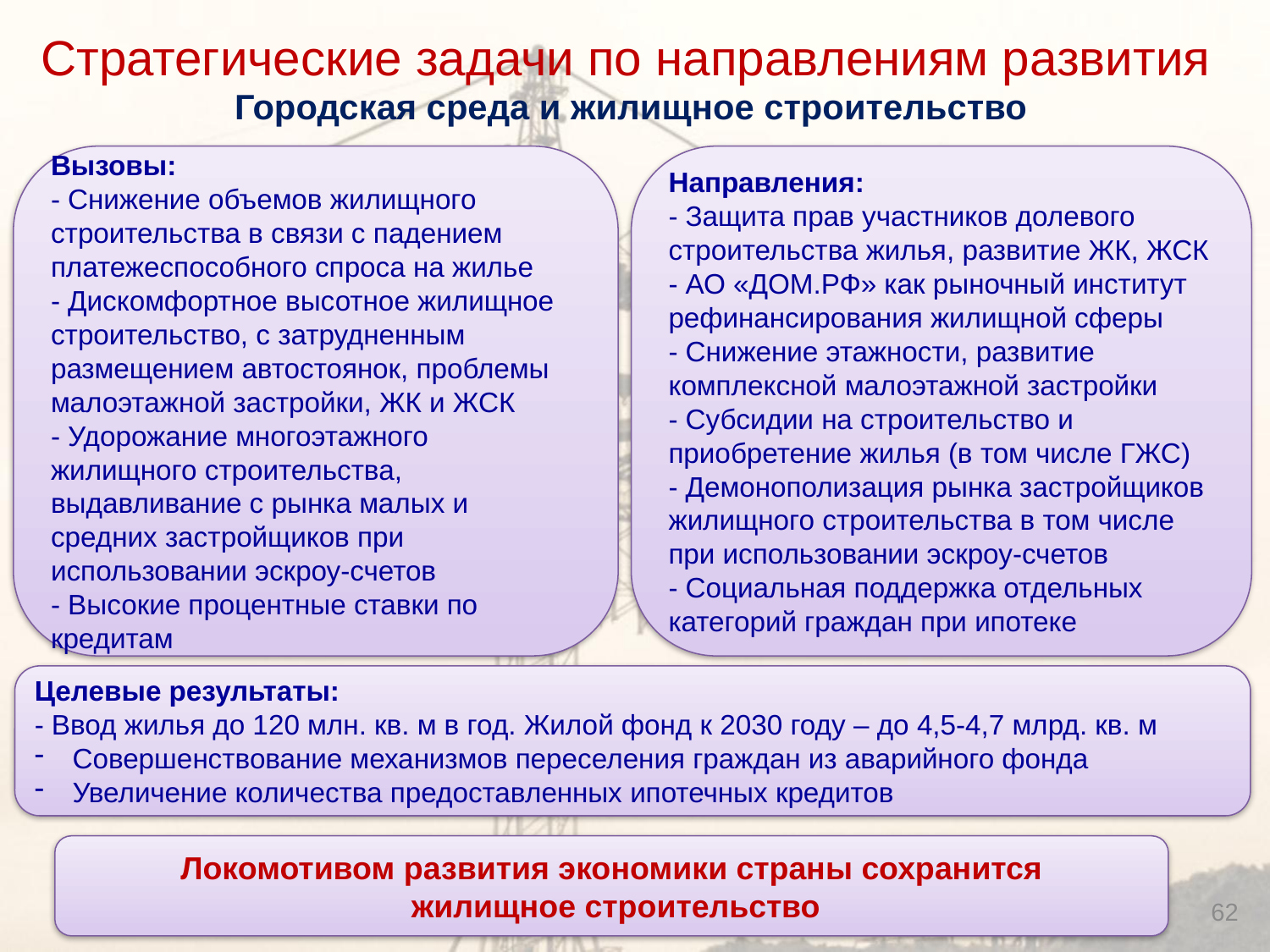

Стратегические задачи по направлениям развития
Городская среда и жилищное строительство
Вызовы:
- Снижение объемов жилищного строительства в связи с падением платежеспособного спроса на жилье
- Дискомфортное высотное жилищное строительство, с затрудненным размещением автостоянок, проблемы малоэтажной застройки, ЖК и ЖСК
- Удорожание многоэтажного жилищного строительства, выдавливание с рынка малых и средних застройщиков при использовании эскроу-счетов
- Высокие процентные ставки по кредитам
Направления:
- Защита прав участников долевого строительства жилья, развитие ЖК, ЖСК
- АО «ДОМ.РФ» как рыночный институт рефинансирования жилищной сферы
- Снижение этажности, развитие комплексной малоэтажной застройки
- Субсидии на строительство и приобретение жилья (в том числе ГЖС)
- Демонополизация рынка застройщиков жилищного строительства в том числе при использовании эскроу-счетов
- Социальная поддержка отдельных категорий граждан при ипотеке
Целевые результаты:
- Ввод жилья до 120 млн. кв. м в год. Жилой фонд к 2030 году – до 4,5-4,7 млрд. кв. м
 Совершенствование механизмов переселения граждан из аварийного фонда
 Увеличение количества предоставленных ипотечных кредитов
Локомотивом развития экономики страны сохранится
 жилищное строительство
62